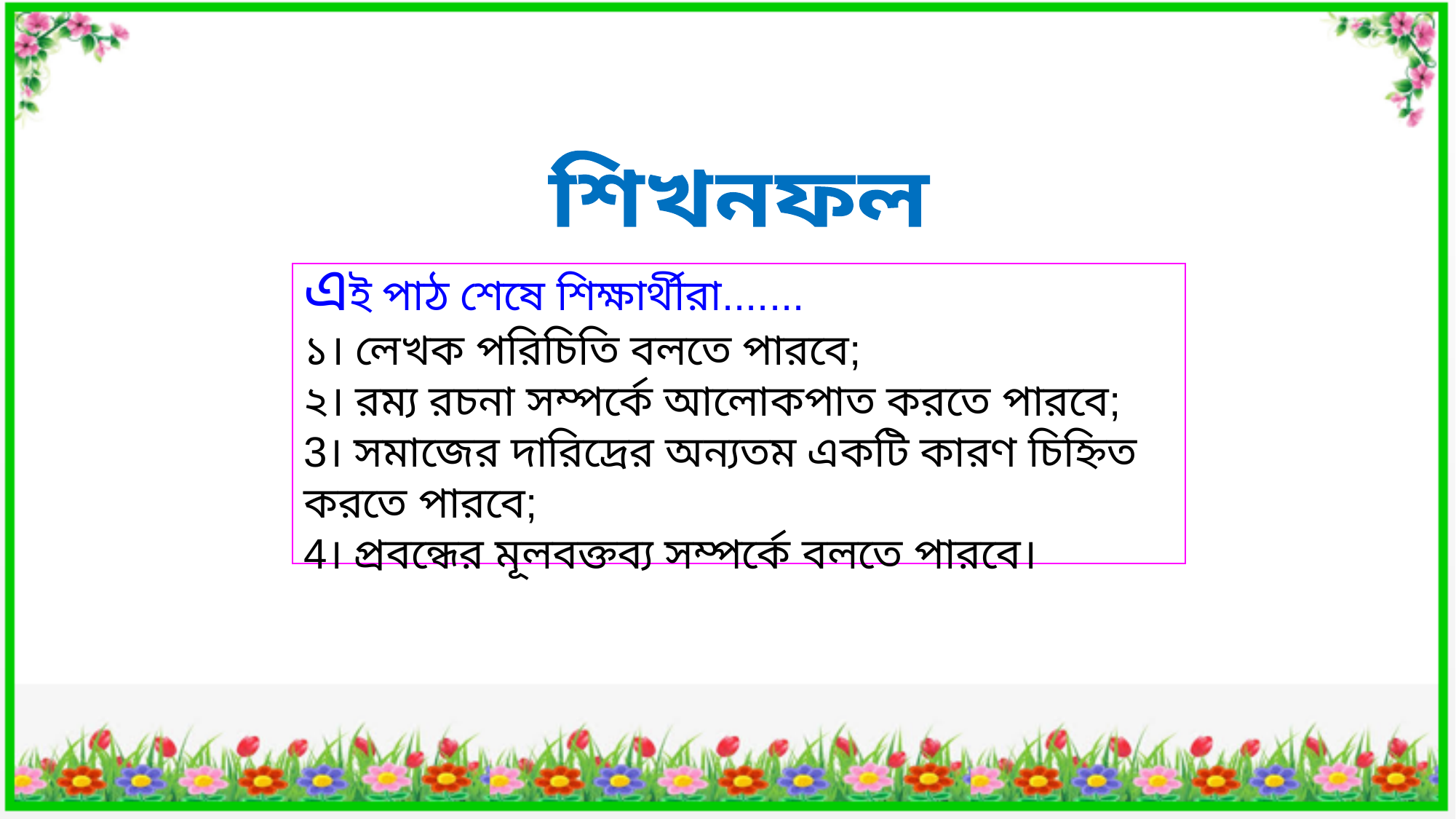

শিখনফল
এই পাঠ শেষে শিক্ষার্থীরা.......
১। লেখক পরিচিতি বলতে পারবে;
২। রম্য রচনা সম্পর্কে আলোকপাত করতে পারবে;
3। সমাজের দারিদ্রের অন্যতম একটি কারণ চিহ্নিত করতে পারবে;
4। প্রবন্ধের মূলবক্তব্য সম্পর্কে বলতে পারবে।